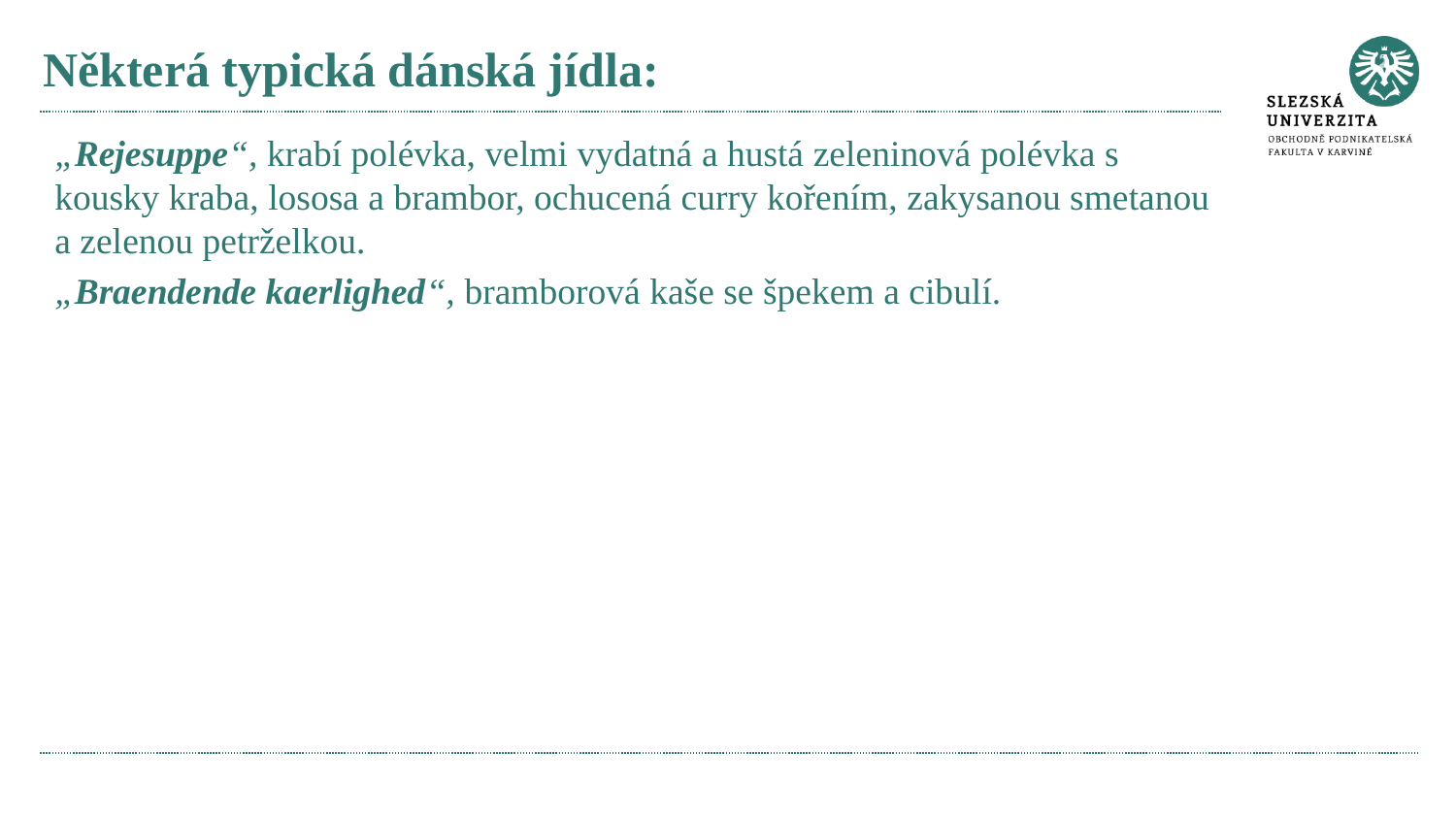

# Některá typická dánská jídla:
„Rejesuppe“, krabí polévka, velmi vydatná a hustá zeleninová polévka s kousky kraba, lososa a brambor, ochucená curry kořením, zakysanou smetanou a zelenou petrželkou.
„Braendende kaerlighed“, bramborová kaše se špekem a cibulí.